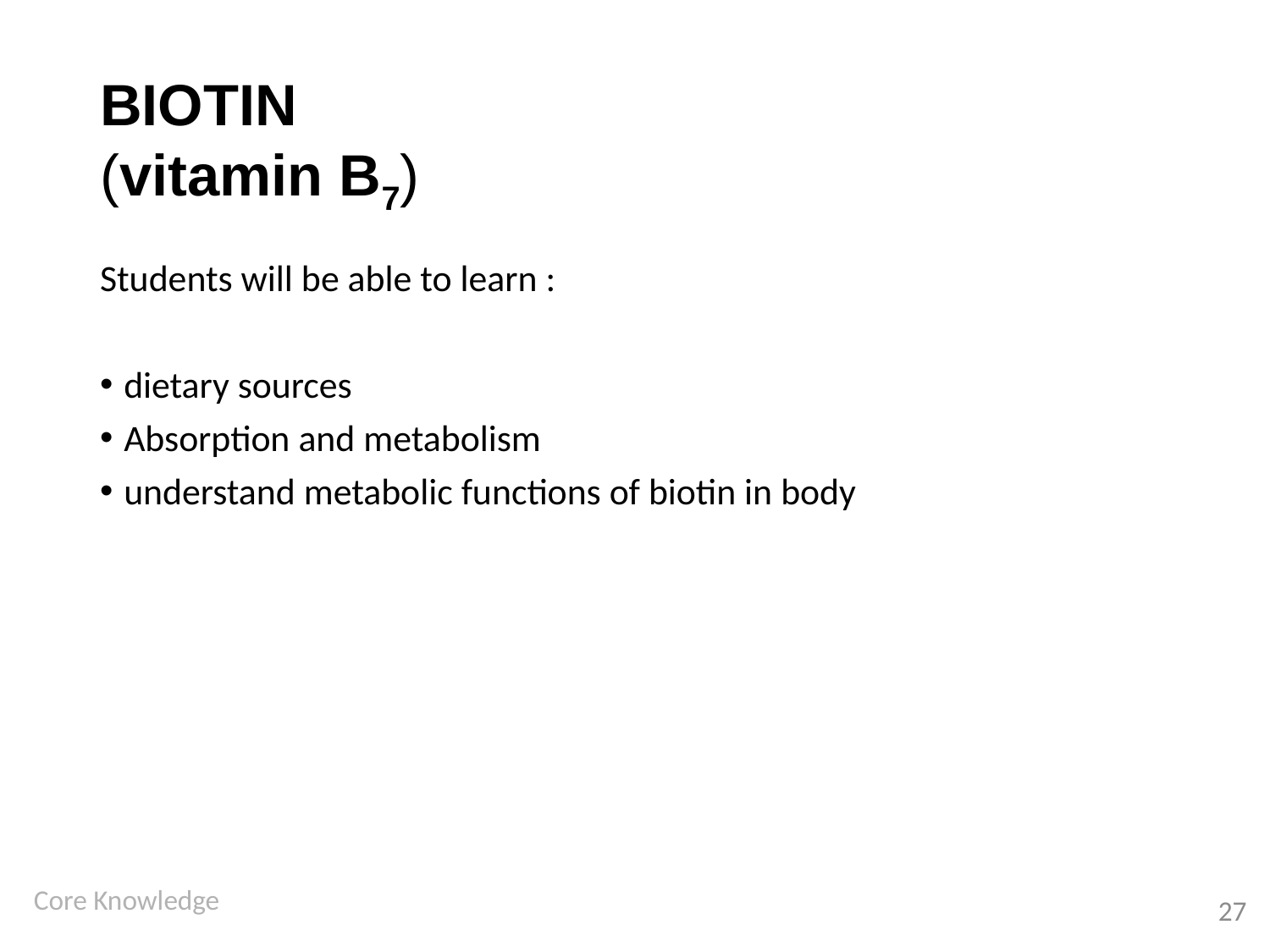

# BIOTIN (vitamin B7)
Students will be able to learn :

dietary sources
Absorption and metabolism
understand metabolic functions of biotin in body

27
Core Knowledge